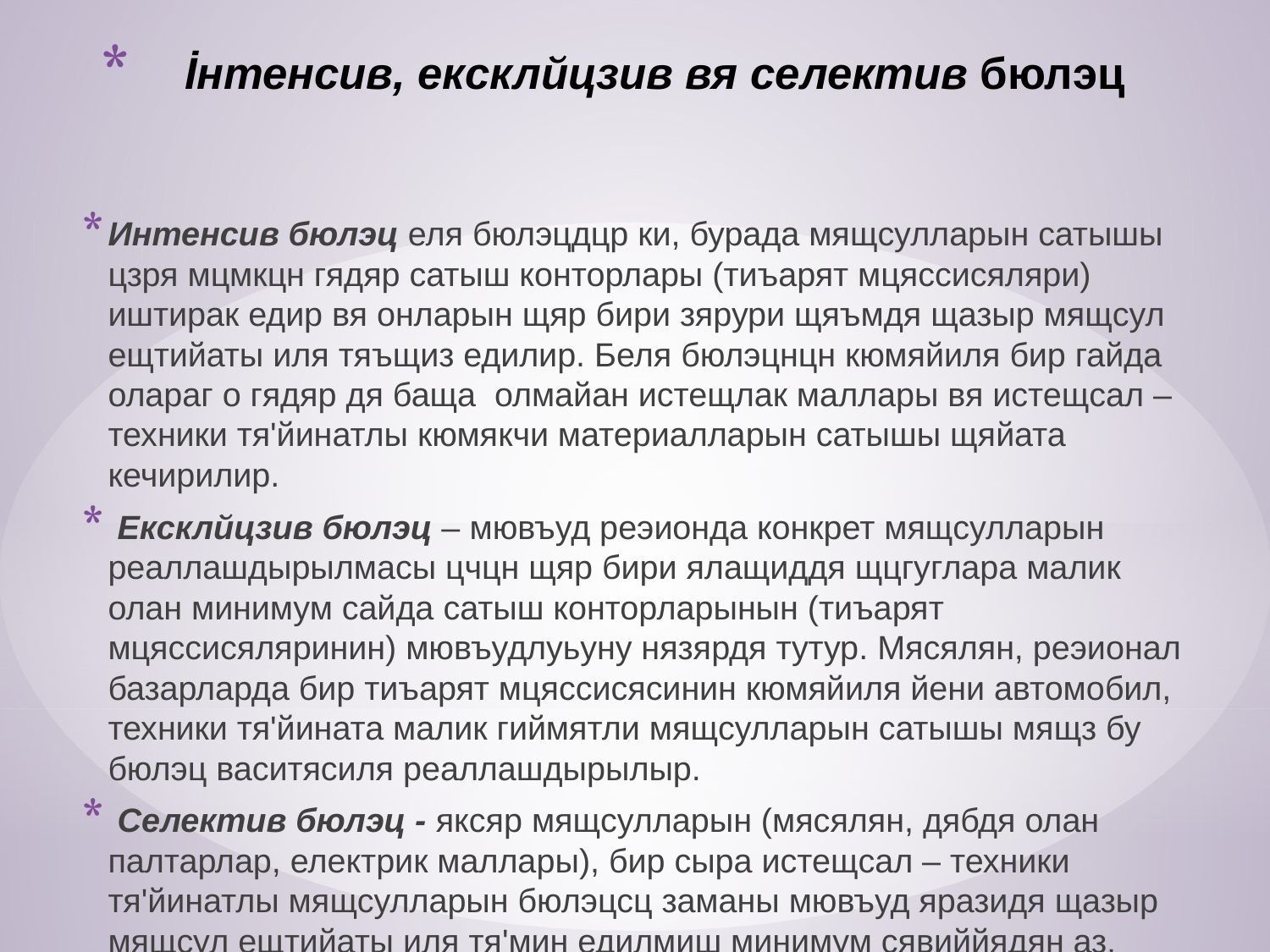

# İнтенсив, ексклйцзив вя селектив бюлэц
Интенсив бюлэц еля бюлэцдцр ки, бурада мящсулларын сатышы цзря мцмкцн гядяр сатыш конторлары (тиъарят мцяссисяляри) иштирак едир вя онларын щяр бири зярури щяъмдя щазыр мящсул ещтийаты иля тяъщиз едилир. Беля бюлэцнцн кюмяйиля бир гайда олараг о гядяр дя баща  олмайан истещлак маллары вя истещсал – техники тя'йинатлы кюмякчи материалларын сатышы щяйата кечирилир.
 Ексклйцзив бюлэц – мювъуд реэионда конкрет мящсулларын реаллашдырылмасы цчцн щяр бири ялащиддя щцгуглара малик олан минимум сайда сатыш контор­ларынын (тиъарят мцяссисяляринин) мювъудлуьуну нязярдя тутур. Мясялян, реэионал базарларда бир тиъарят мцяссисясинин кюмяйиля йени автомобил, техники тя'йината малик гиймятли мящсулларын сатышы мящз бу бюлэц васитясиля реаллашдырылыр.
 Селектив бюлэц - яксяр мящсулларын (мясялян, дябдя олан палтарлар, електрик маллары), бир сыра истещсал – техники тя'йинатлы мящсулларын бюлэцсц заманы мювъуд яразидя щазыр мящсул ещтийаты иля тя'мин едилмиш минимум сявиййядян аз, максимум йол верилян щяддян чох олмайан сайда сатыш конторлары васитясиля базарын хцсуси сегментиня хидмят эюстярилмяси мягсядини дашыйыр.